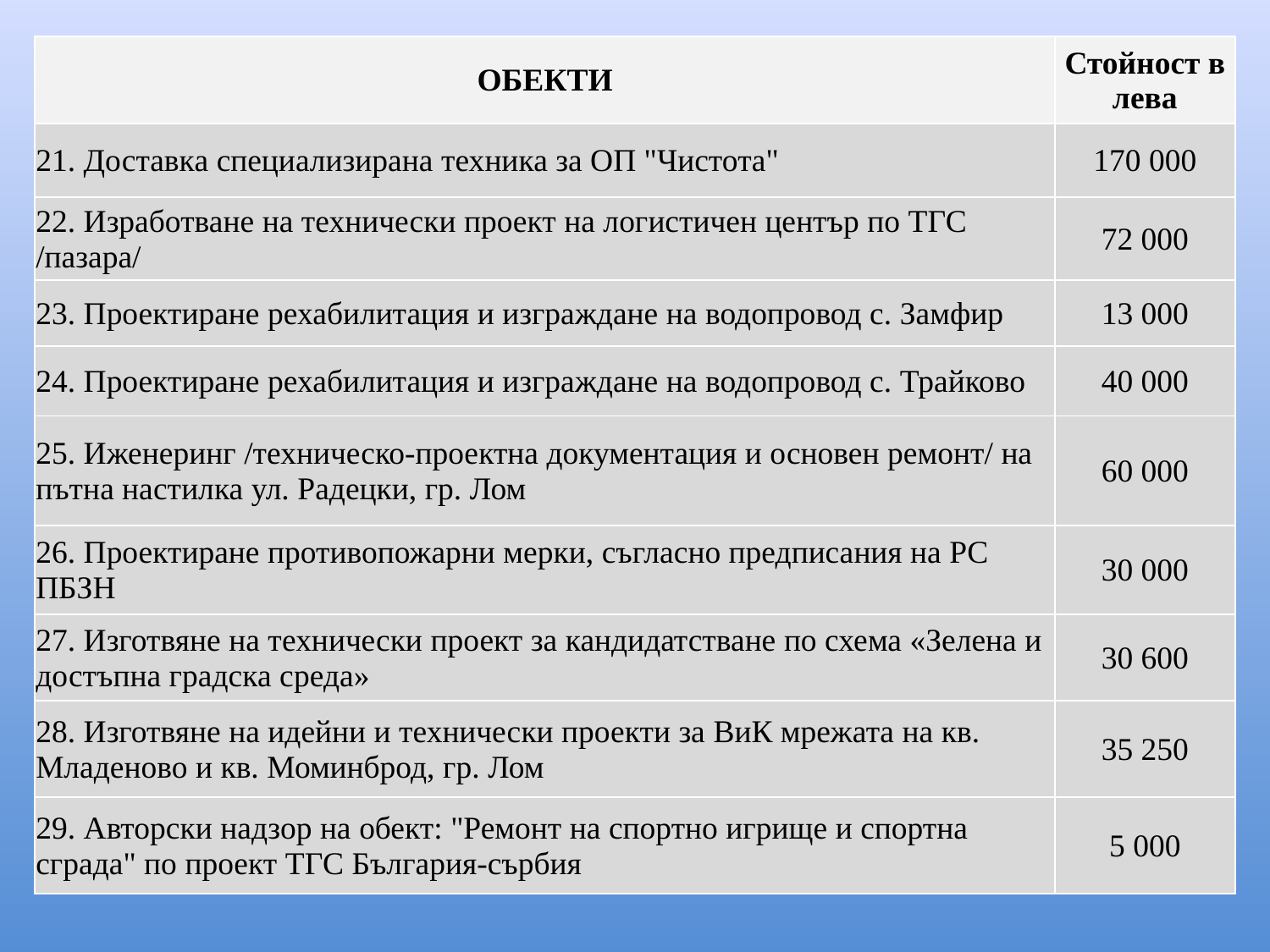

| ОБЕКТИ | Стойност в лева |
| --- | --- |
| 21. Доставка специализирана техника за ОП "Чистота" | 170 000 |
| 22. Изработване на технически проект на логистичен център по ТГС /пазара/ | 72 000 |
| 23. Проектиране рехабилитация и изграждане на водопровод с. Замфир | 13 000 |
| 24. Проектиране рехабилитация и изграждане на водопровод с. Трайково | 40 000 |
| 25. Иженеринг /техническо-проектна документация и основен ремонт/ на пътна настилка ул. Радецки, гр. Лом | 60 000 |
| 26. Проектиране противопожарни мерки, съгласно предписания на РС ПБЗН | 30 000 |
| 27. Изготвяне на технически проект за кандидатстване по схема «Зелена и достъпна градска среда» | 30 600 |
| 28. Изготвяне на идейни и технически проекти за ВиК мрежата на кв. Младеново и кв. Моминброд, гр. Лом | 35 250 |
| 29. Авторски надзор на обект: "Ремонт на спортно игрище и спортна сграда" по проект ТГС България-сърбия | 5 000 |